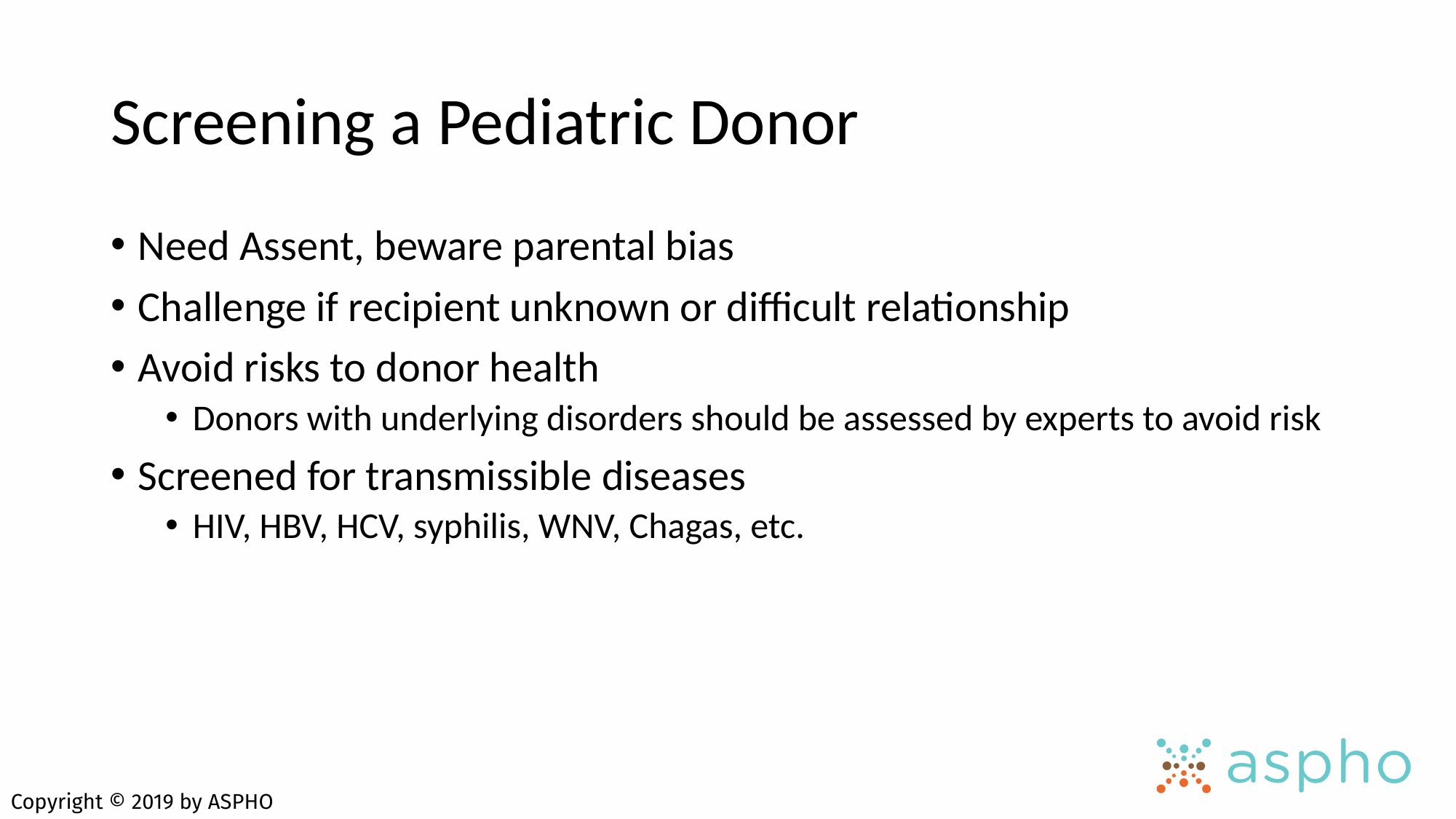

# Screening a Pediatric Donor
Need Assent, beware parental bias
Challenge if recipient unknown or difficult relationship
Avoid risks to donor health
Donors with underlying disorders should be assessed by experts to avoid risk
Screened for transmissible diseases
HIV, HBV, HCV, syphilis, WNV, Chagas, etc.
Copyright © 2019 by ASPHO